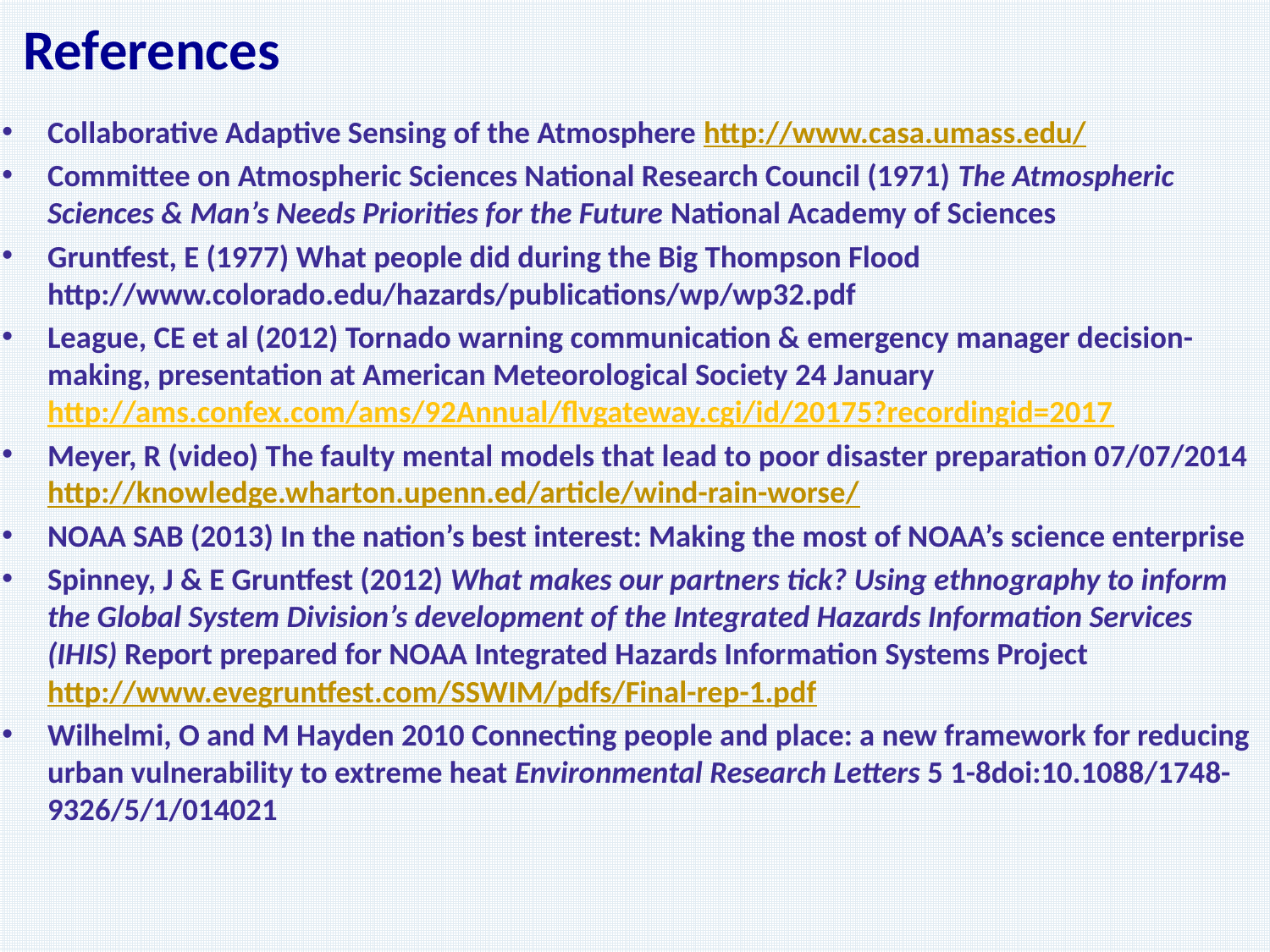

# References
Collaborative Adaptive Sensing of the Atmosphere http://www.casa.umass.edu/
Committee on Atmospheric Sciences National Research Council (1971) The Atmospheric Sciences & Man’s Needs Priorities for the Future National Academy of Sciences
Gruntfest, E (1977) What people did during the Big Thompson Flood http://www.colorado.edu/hazards/publications/wp/wp32.pdf
League, CE et al (2012) Tornado warning communication & emergency manager decision-making, presentation at American Meteorological Society 24 January http://ams.confex.com/ams/92Annual/flvgateway.cgi/id/20175?recordingid=2017
Meyer, R (video) The faulty mental models that lead to poor disaster preparation 07/07/2014 http://knowledge.wharton.upenn.ed/article/wind-rain-worse/
NOAA SAB (2013) In the nation’s best interest: Making the most of NOAA’s science enterprise
Spinney, J & E Gruntfest (2012) What makes our partners tick? Using ethnography to inform the Global System Division’s development of the Integrated Hazards Information Services (IHIS) Report prepared for NOAA Integrated Hazards Information Systems Project http://www.evegruntfest.com/SSWIM/pdfs/Final-rep-1.pdf
Wilhelmi, O and M Hayden 2010 Connecting people and place: a new framework for reducing urban vulnerability to extreme heat Environmental Research Letters 5 1-8doi:10.1088/1748-9326/5/1/014021